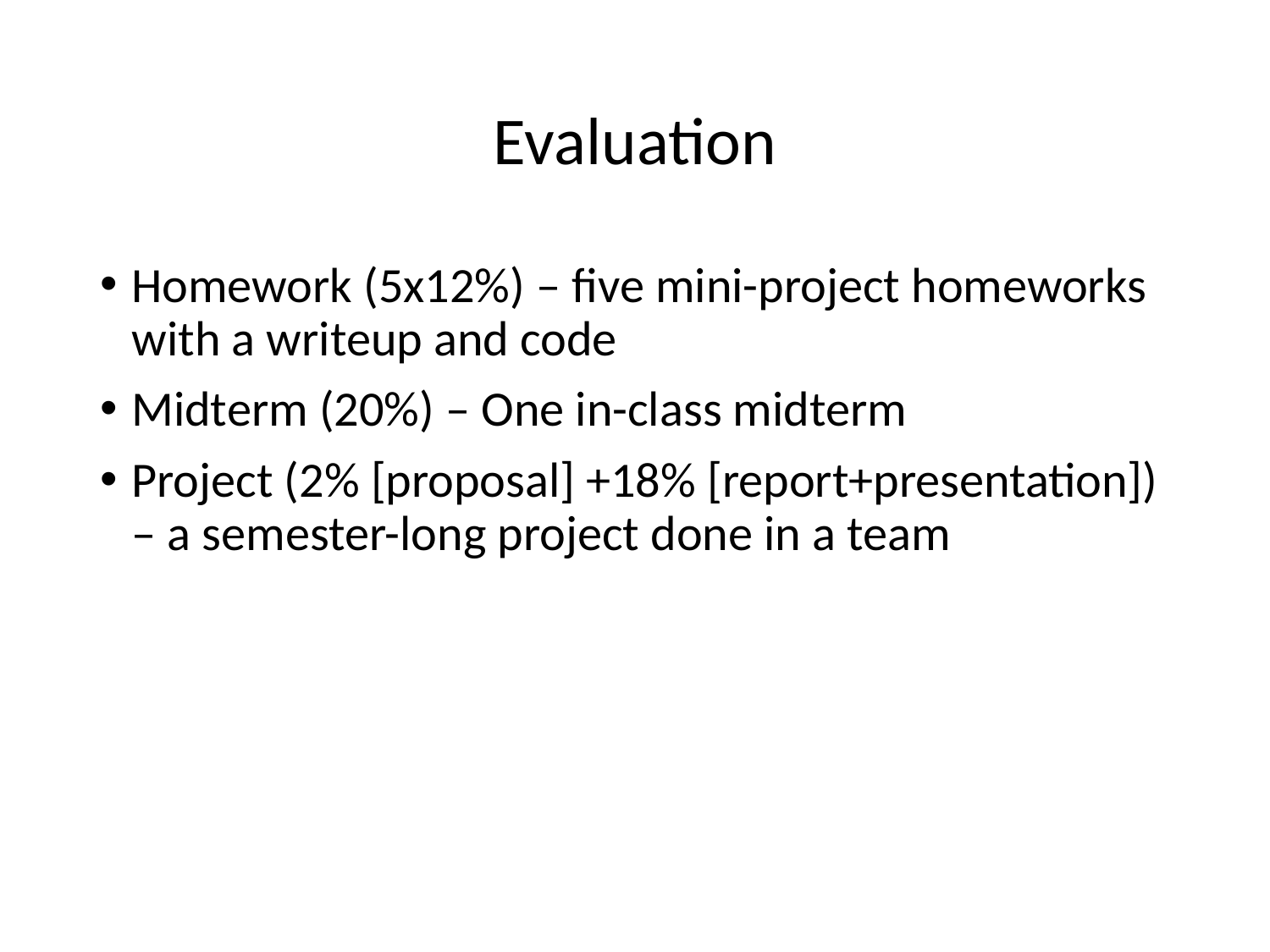

# Evaluation
Homework (5x12%) – five mini-project homeworks with a writeup and code
Midterm (20%) – One in-class midterm
Project (2% [proposal] +18% [report+presentation]) – a semester-long project done in a team